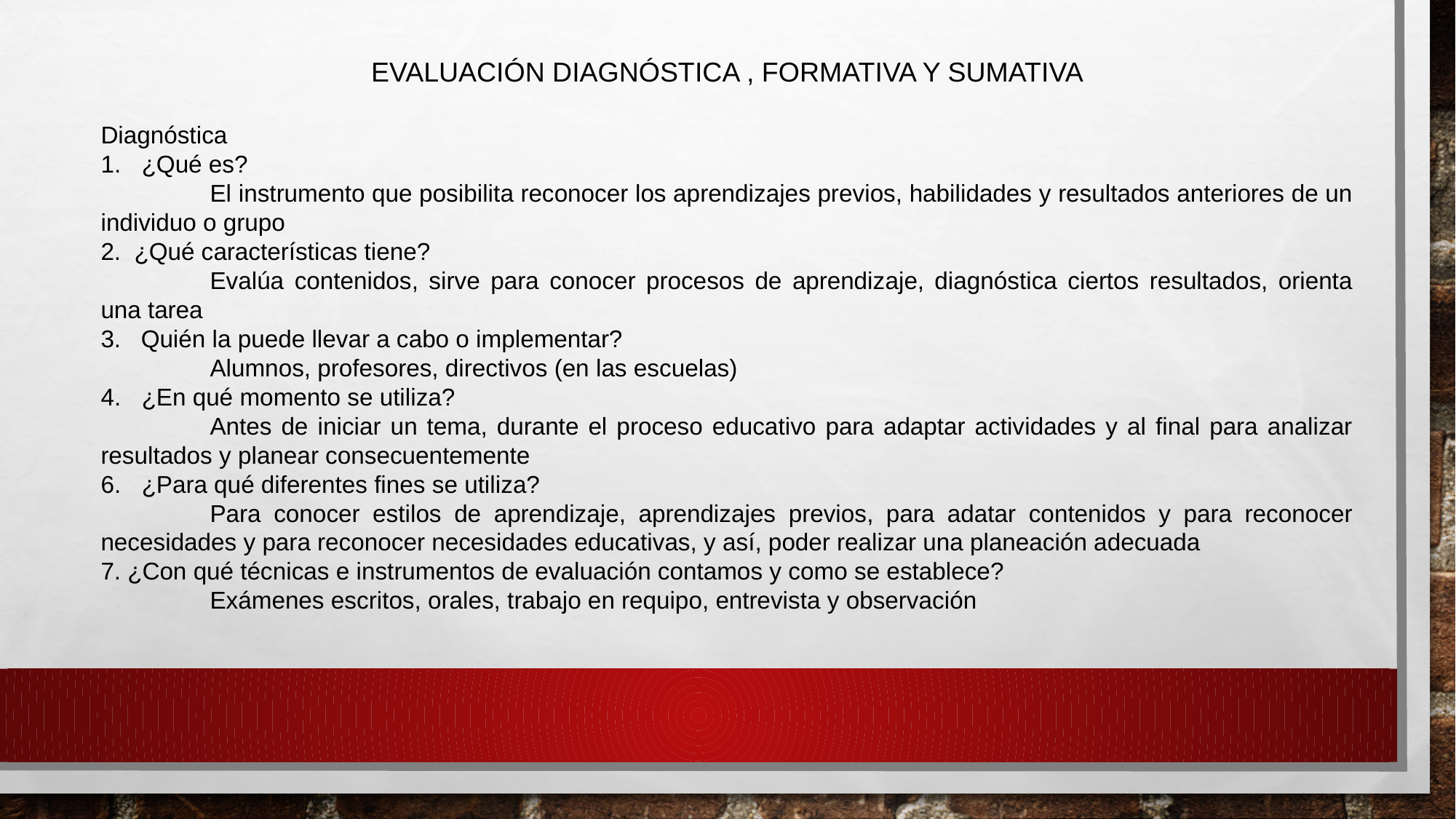

EVALUACIÓN DIAGNÓSTICA , FORMATIVA Y SUMATIVA

Diagnóstica
¿Qué es?
	El instrumento que posibilita reconocer los aprendizajes previos, habilidades y resultados anteriores de un individuo o grupo
2.  ¿Qué características tiene?
	Evalúa contenidos, sirve para conocer procesos de aprendizaje, diagnóstica ciertos resultados, orienta una tarea
3.   Quién la puede llevar a cabo o implementar?
	Alumnos, profesores, directivos (en las escuelas)
¿En qué momento se utiliza?
	Antes de iniciar un tema, durante el proceso educativo para adaptar actividades y al final para analizar resultados y planear consecuentemente
¿Para qué diferentes fines se utiliza?
	Para conocer estilos de aprendizaje, aprendizajes previos, para adatar contenidos y para reconocer necesidades y para reconocer necesidades educativas, y así, poder realizar una planeación adecuada
7. ¿Con qué técnicas e instrumentos de evaluación contamos y como se establece?
	Exámenes escritos, orales, trabajo en requipo, entrevista y observación